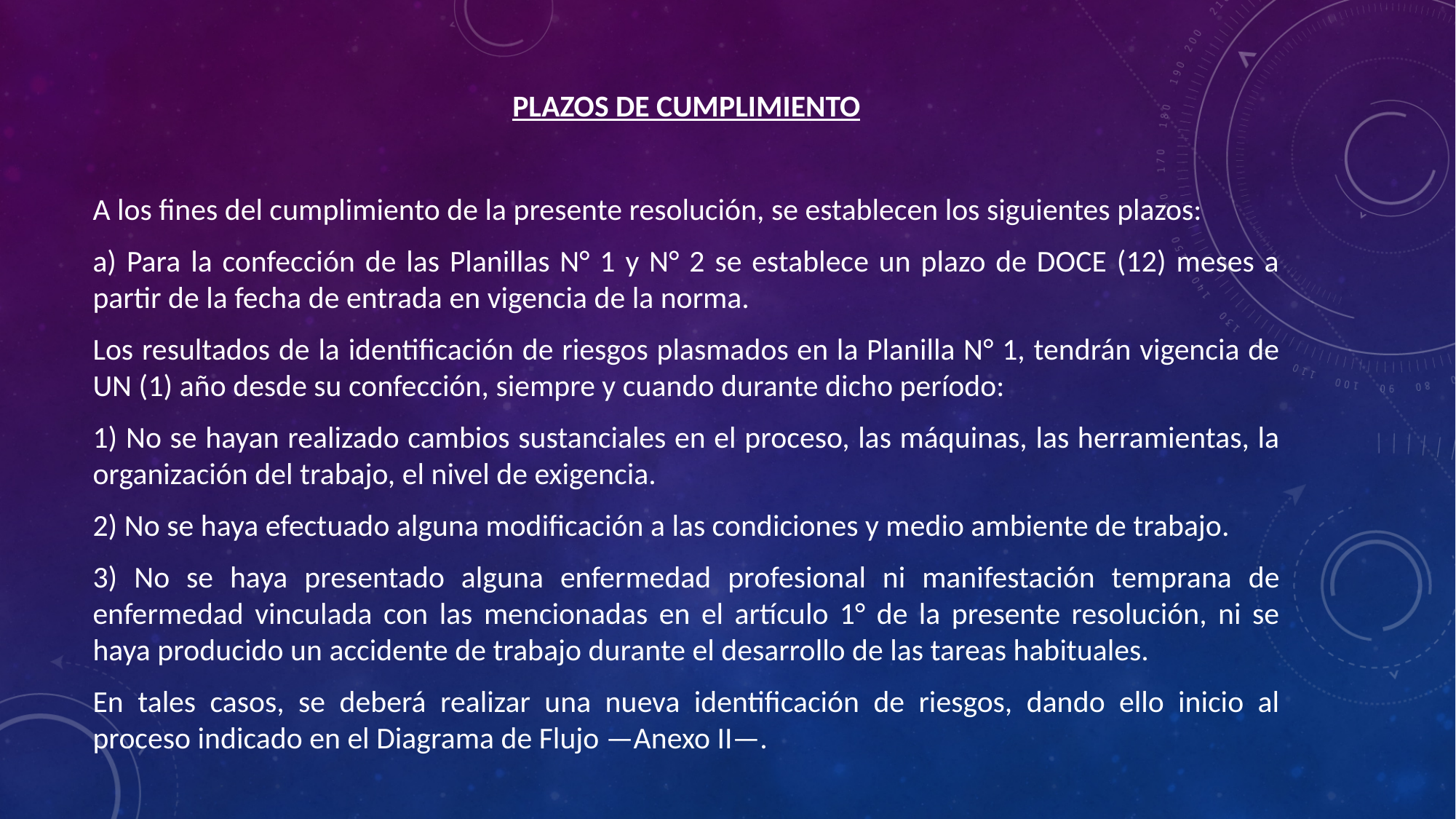

PLAZOS DE CUMPLIMIENTO

A los fines del cumplimiento de la presente resolución, se establecen los siguientes plazos:
a) Para la confección de las Planillas N° 1 y N° 2 se establece un plazo de DOCE (12) meses a partir de la fecha de entrada en vigencia de la norma.
Los resultados de la identificación de riesgos plasmados en la Planilla N° 1, tendrán vigencia de UN (1) año desde su confección, siempre y cuando durante dicho período:
1) No se hayan realizado cambios sustanciales en el proceso, las máquinas, las herramientas, la organización del trabajo, el nivel de exigencia.
2) No se haya efectuado alguna modificación a las condiciones y medio ambiente de trabajo.
3) No se haya presentado alguna enfermedad profesional ni manifestación temprana de enfermedad vinculada con las mencionadas en el artículo 1° de la presente resolución, ni se haya producido un accidente de trabajo durante el desarrollo de las tareas habituales.
En tales casos, se deberá realizar una nueva identificación de riesgos, dando ello inicio al proceso indicado en el Diagrama de Flujo —Anexo II—.